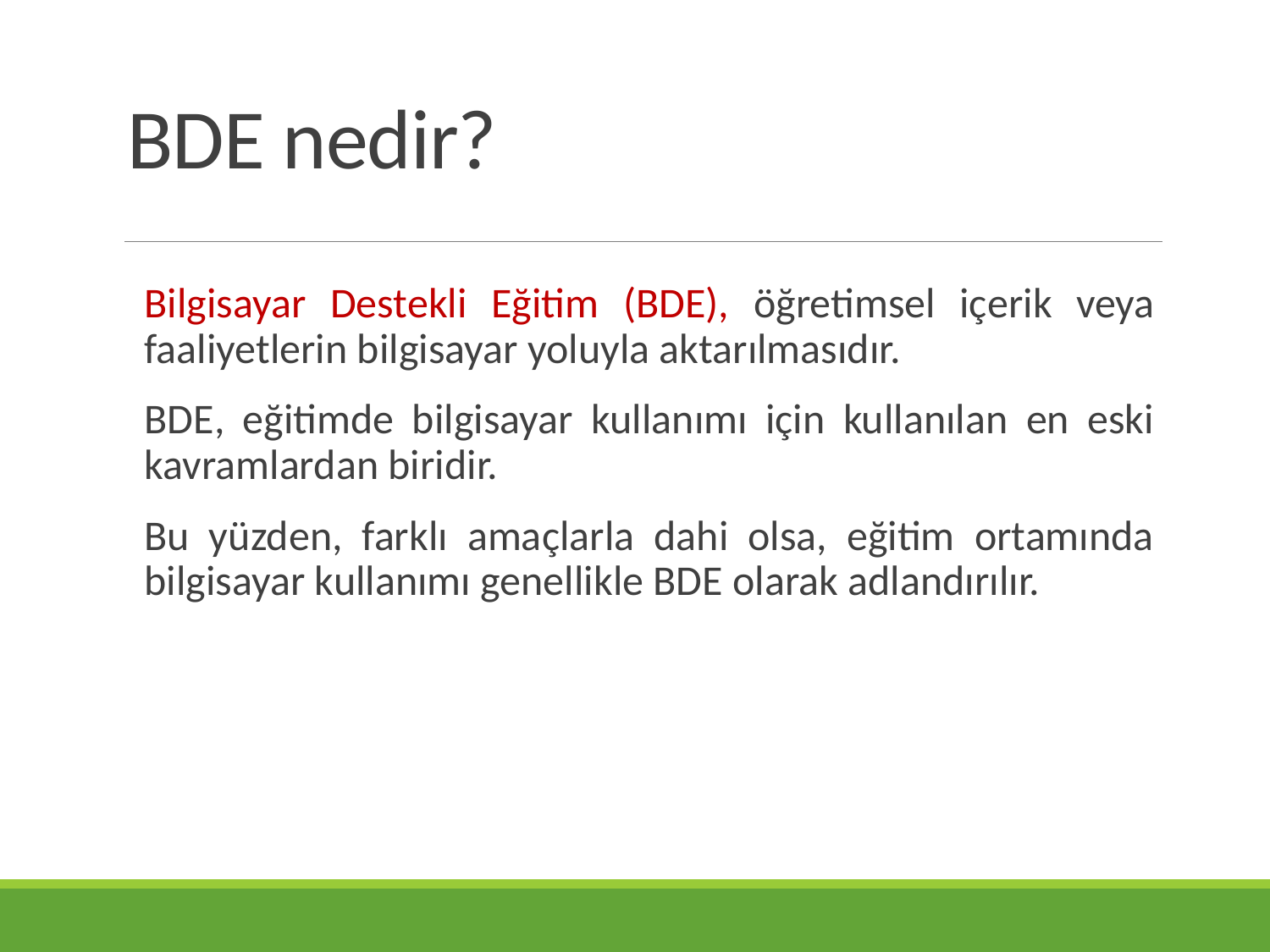

# BDE nedir?
Bilgisayar Destekli Eğitim (BDE), öğretimsel içerik veya faaliyetlerin bilgisayar yoluyla aktarılmasıdır.
BDE, eğitimde bilgisayar kullanımı için kullanılan en eski kavramlardan biridir.
Bu yüzden, farklı amaçlarla dahi olsa, eğitim ortamında bilgisayar kullanımı genellikle BDE olarak adlandırılır.